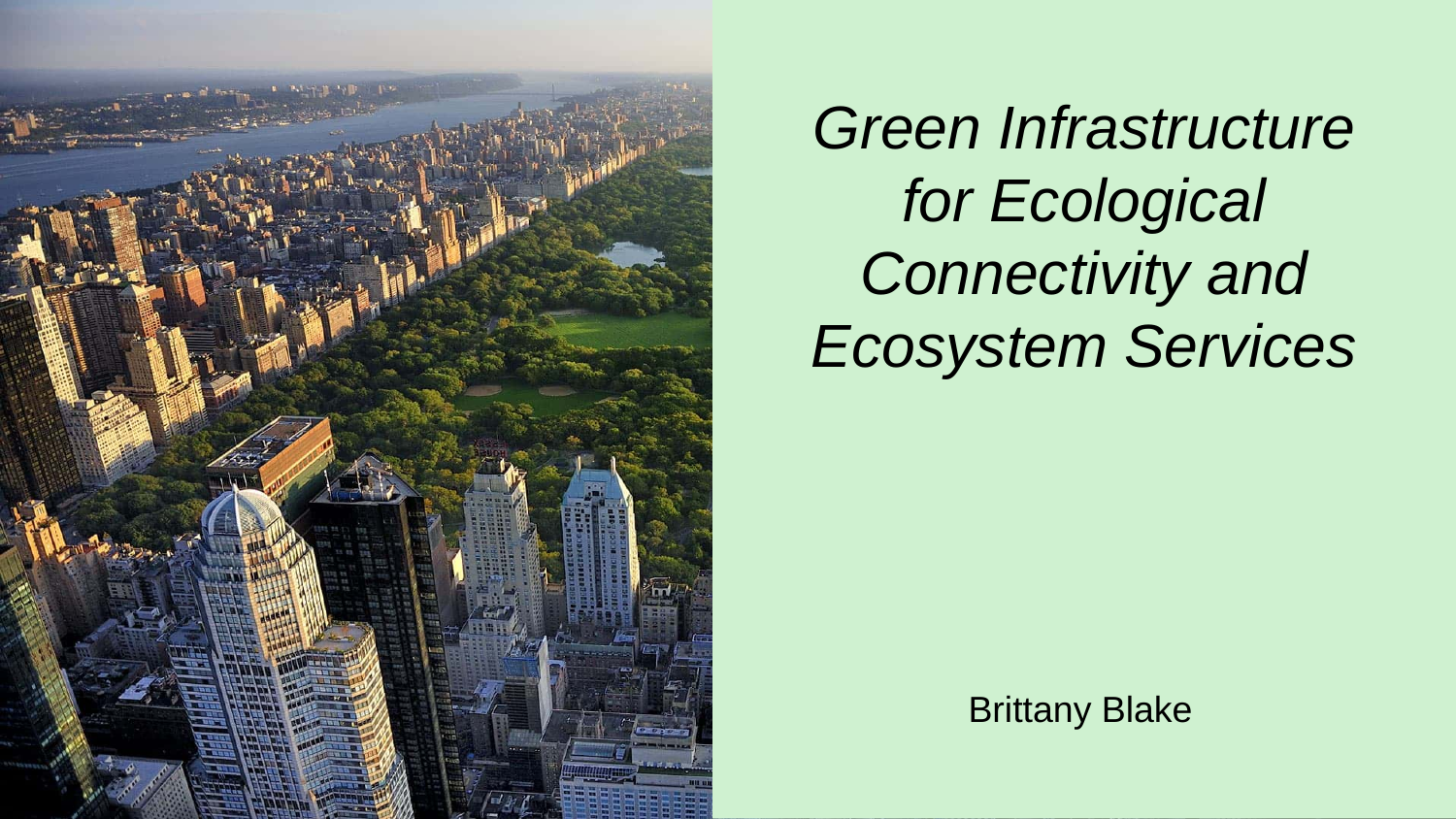

Green Infrastructure for Ecological Connectivity and Ecosystem Services
Brittany Blake